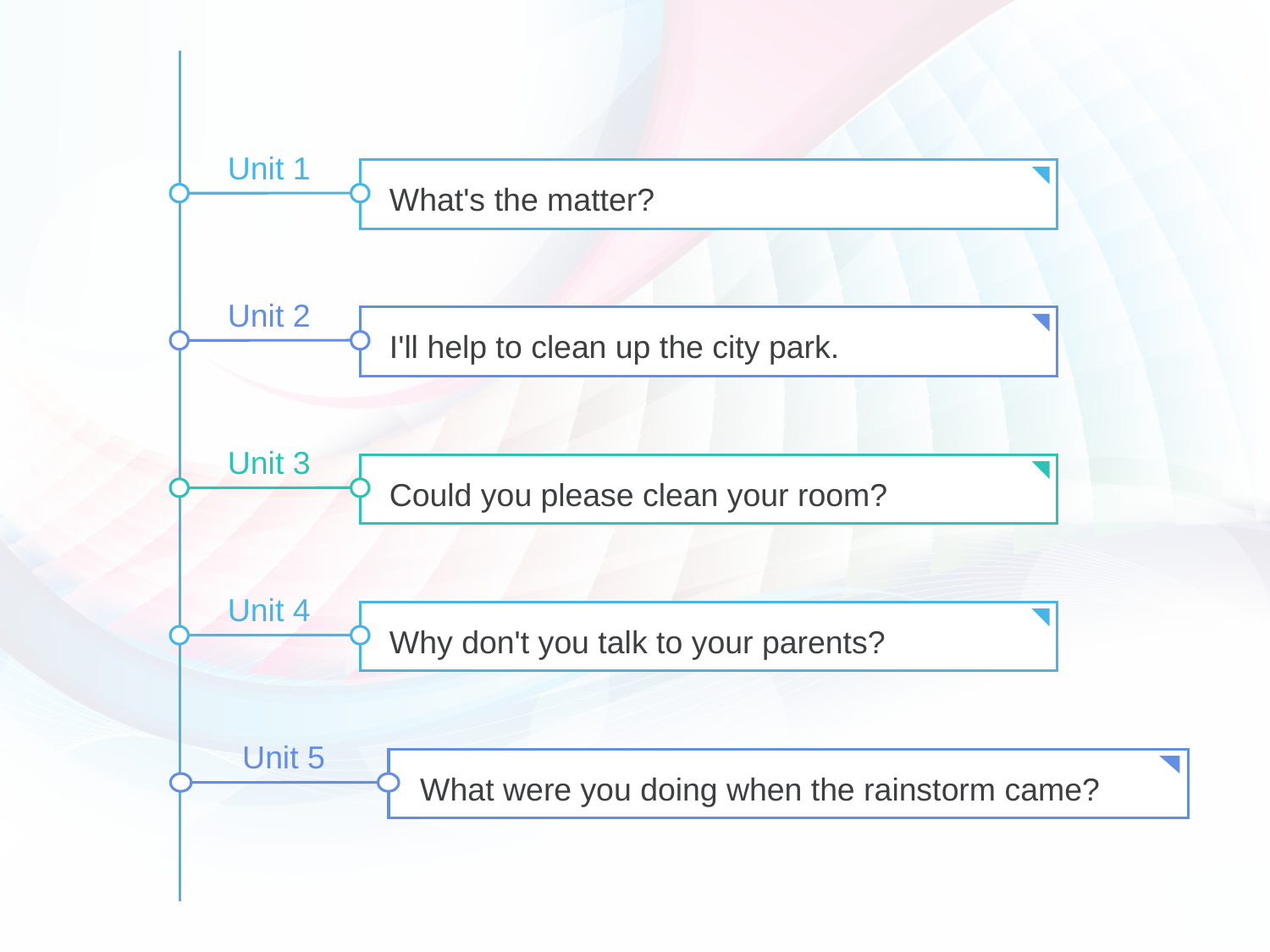

#
Unit 1

What's the matter?

Unit 2

I'll help to clean up the city park.

Unit 3

Could you please clean your room?

Unit 4

Why don't you talk to your parents?

Unit 5

What were you doing when the rainstorm came?